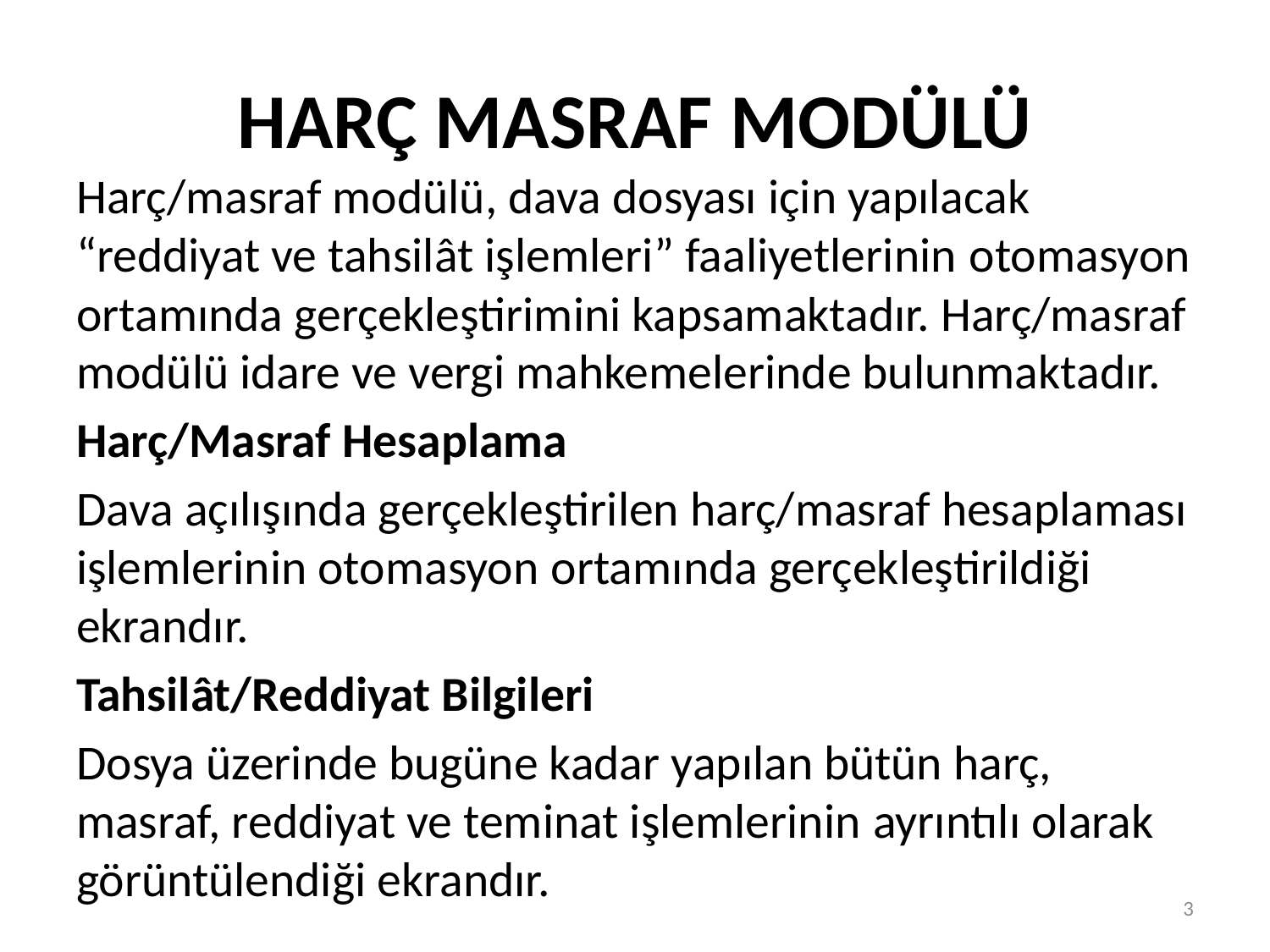

# HARÇ MASRAF MODÜLÜ
Harç/masraf modülü, dava dosyası için yapılacak “reddiyat ve tahsilât işlemleri” faaliyetlerinin otomasyon ortamında gerçekleştirimini kapsamaktadır. Harç/masraf modülü idare ve vergi mahkemelerinde bulunmaktadır.
Harç/Masraf Hesaplama
Dava açılışında gerçekleştirilen harç/masraf hesaplaması işlemlerinin otomasyon ortamında gerçekleştirildiği ekrandır.
Tahsilât/Reddiyat Bilgileri
Dosya üzerinde bugüne kadar yapılan bütün harç, masraf, reddiyat ve teminat işlemlerinin ayrıntılı olarak görüntülendiği ekrandır.
3